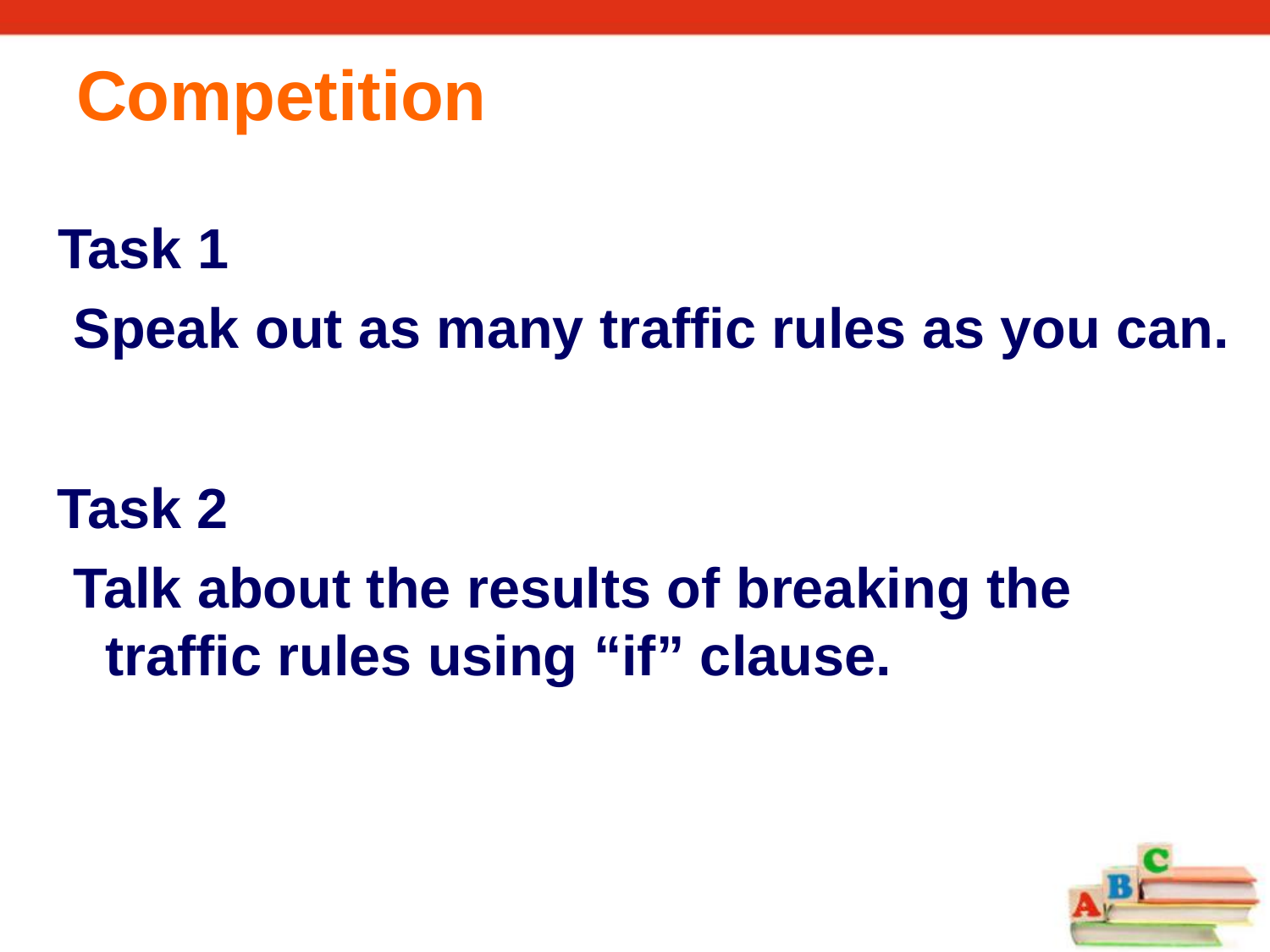

# Competition
Task 1
 Speak out as many traffic rules as you can.
Task 2
 Talk about the results of breaking the traffic rules using “if” clause.